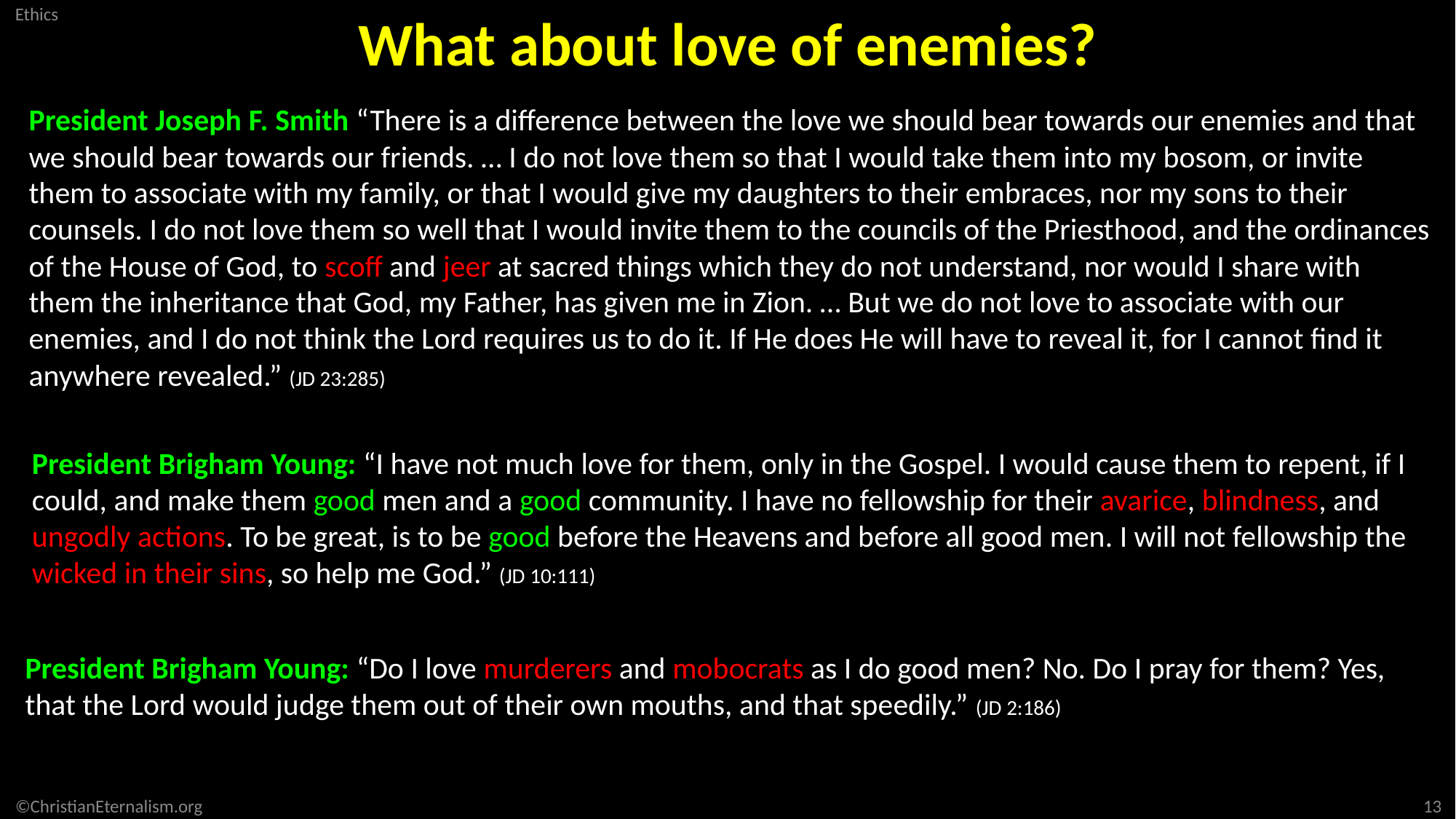

What about love of enemies?
President Joseph F. Smith “There is a difference between the love we should bear towards our enemies and that we should bear towards our friends. … I do not love them so that I would take them into my bosom, or invite them to associate with my family, or that I would give my daughters to their embraces, nor my sons to their counsels. I do not love them so well that I would invite them to the councils of the Priesthood, and the ordinances of the House of God, to scoff and jeer at sacred things which they do not understand, nor would I share with them the inheritance that God, my Father, has given me in Zion. … But we do not love to associate with our enemies, and I do not think the Lord requires us to do it. If He does He will have to reveal it, for I cannot find it anywhere revealed.” (JD 23:285)
President Brigham Young: “I have not much love for them, only in the Gospel. I would cause them to repent, if I could, and make them good men and a good community. I have no fellowship for their avarice, blindness, and ungodly actions. To be great, is to be good before the Heavens and before all good men. I will not fellowship the wicked in their sins, so help me God.” (JD 10:111)
President Brigham Young: “Do I love murderers and mobocrats as I do good men? No. Do I pray for them? Yes, that the Lord would judge them out of their own mouths, and that speedily.” (JD 2:186)
13
©ChristianEternalism.org